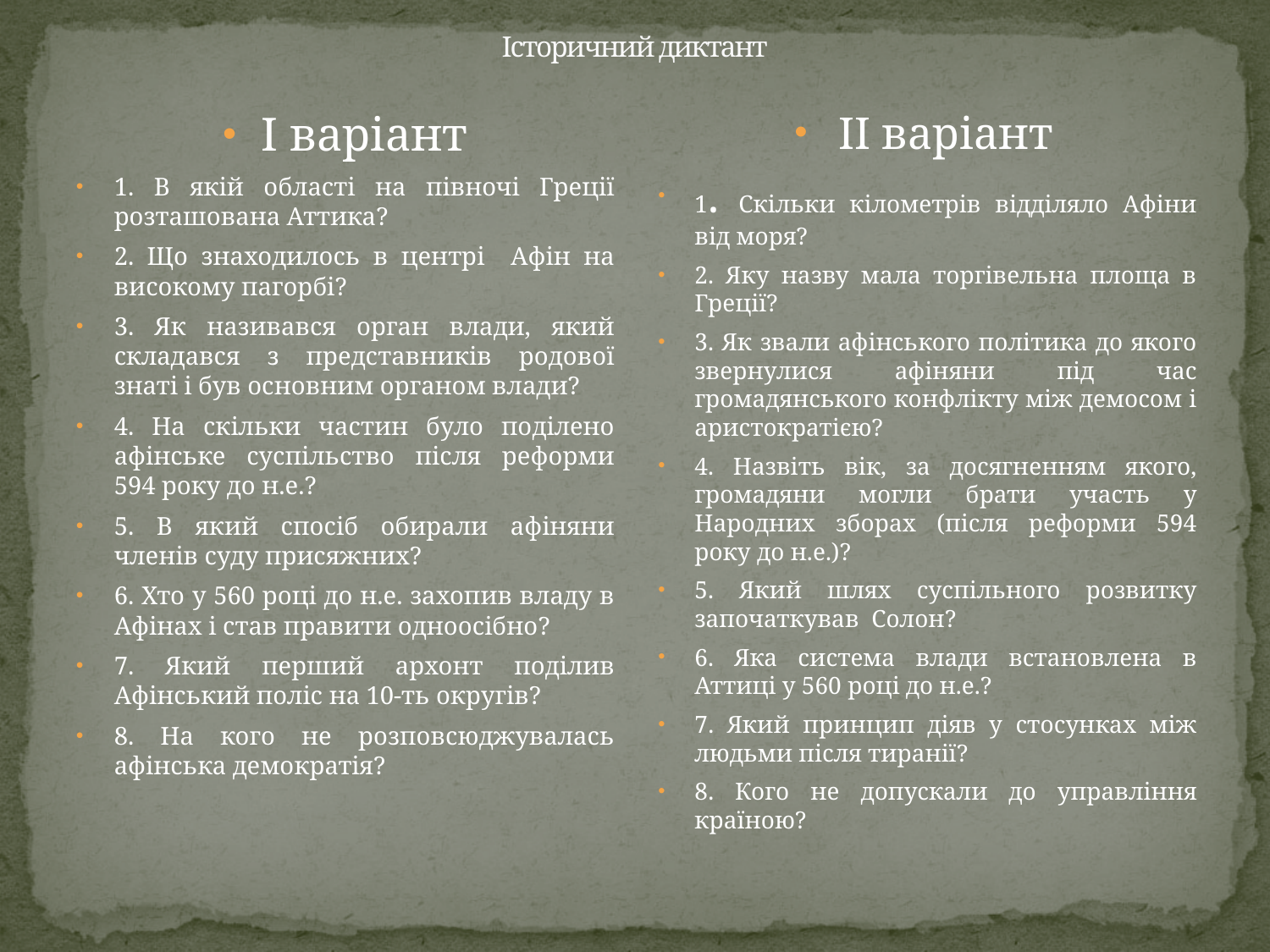

# Історичний диктант
І варіант
1. В якій області на півночі Греції розташована Аттика?
2. Що знаходилось в центрі  Афін на високому пагорбі?
3. Як називався орган влади, який складався з представників родової знаті і був основним органом влади?
4. На скільки частин було поділено афінське суспільство після реформи 594 року до н.е.?
5. В який спосіб обирали афіняни членів суду присяжних?
6. Хто у 560 році до н.е. захопив владу в Афінах і став правити одноосібно?
7. Який перший архонт поділив Афінський поліс на 10-ть округів?
8. На кого не розповсюджувалась афінська демократія?

ІІ варіант
1. Скільки кілометрів відділяло Афіни від моря?
2. Яку назву мала торгівельна площа в Греції?
3. Як звали афінського політика до якого звернулися афіняни під час громадянського конфлікту між демосом і аристократією?
4. Назвіть вік, за досягненням якого, громадяни могли брати участь у Народних зборах (після реформи 594 року до н.е.)?
5. Який шлях суспільного розвитку започаткував  Солон?
6. Яка система влади встановлена в Аттиці у 560 році до н.е.?
7. Який принцип діяв у стосунках між людьми після тиранії?
8. Кого не допускали до управління країною?